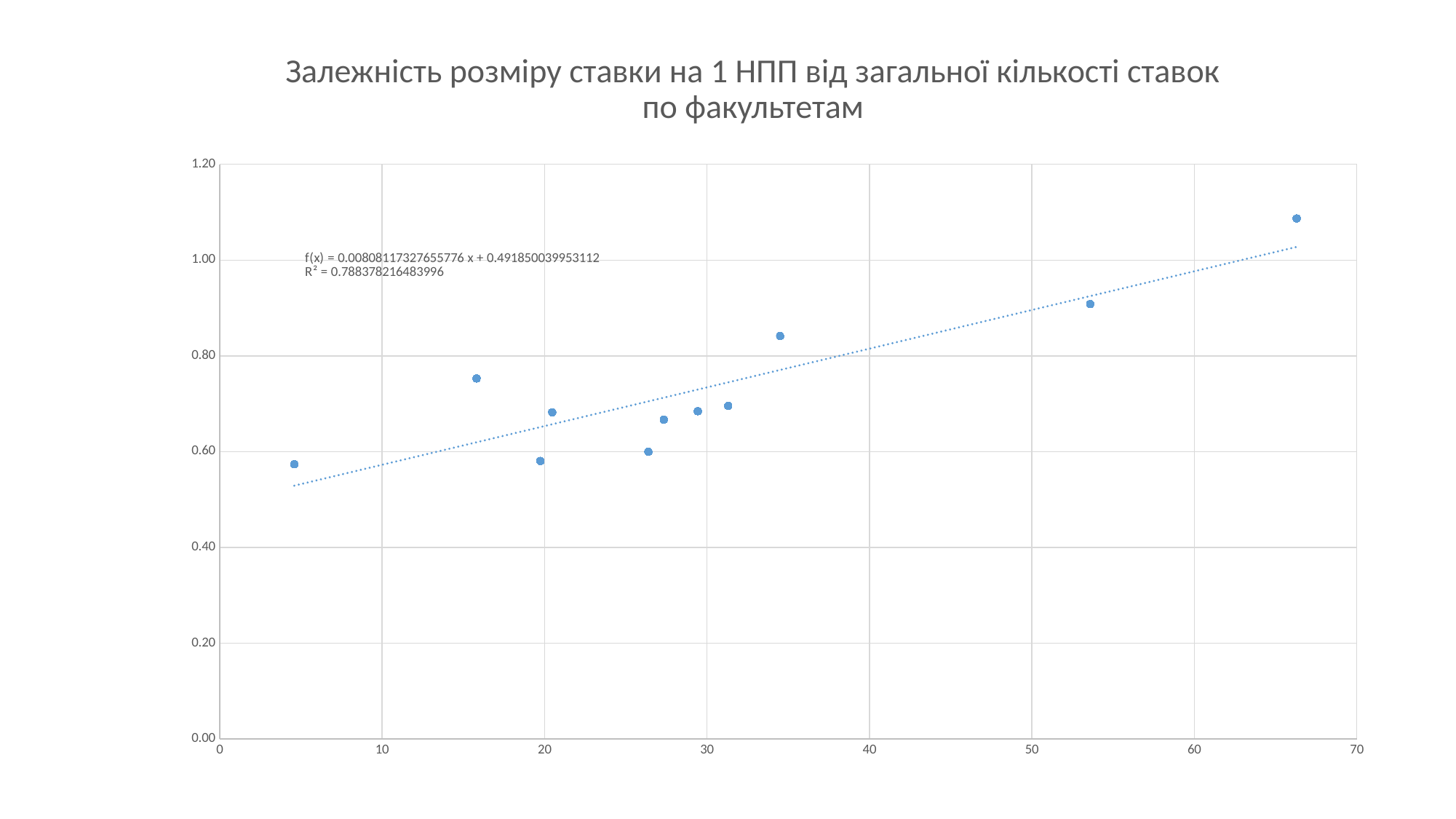

# Залежність розміру ставки на 1 НПП від загальної кількості ставок по факультетам

### Chart

| Category |  |
|---|---|